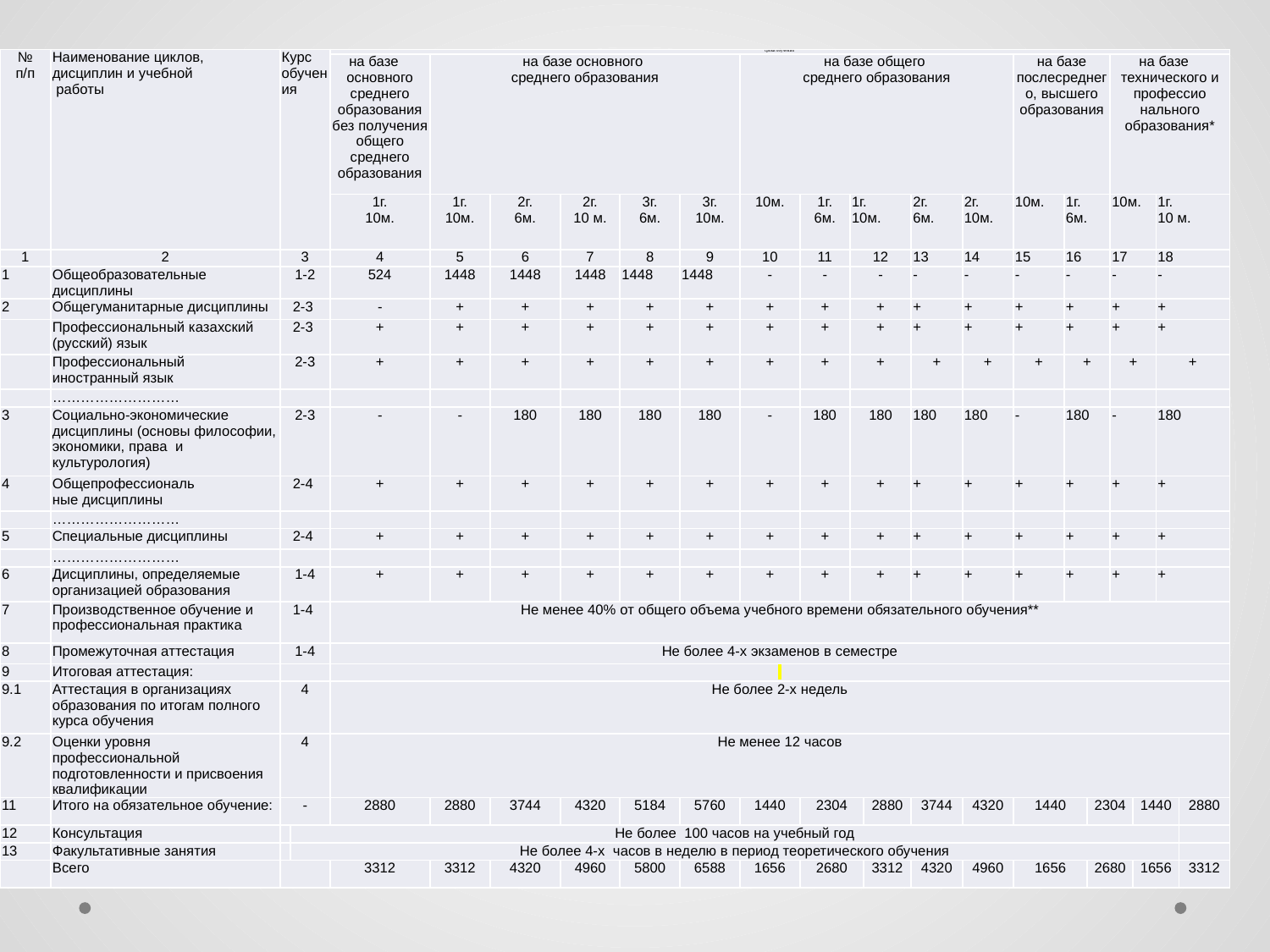

| № п/п | Наименование циклов, дисциплин и учебной работы | Курс обучения |  | Сроки обучения |  |  |  |  |  |  |  |  |  |  |  |  |  |  |  |  |  |  |
| --- | --- | --- | --- | --- | --- | --- | --- | --- | --- | --- | --- | --- | --- | --- | --- | --- | --- | --- | --- | --- | --- | --- |
|  |  |  |  | на базе основного среднего образования без получения общего среднего образования | на базе основного среднего образования |  |  |  |  | на базе общего среднего образования |  |  |  |  |  | на базе послесреднего, высшего образования |  |  | на базе технического и профессио нального образования\* |  |  |  |
|  |  |  |  | 1г. 10м. | 1г. 10м. | 2г. 6м. | 2г. 10 м. | 3г. 6м. | 3г. 10м. | 10м. | 1г. 6м. | 1г. 10м. |  | 2г. 6м. | 2г. 10м. | 10м. | 1г. 6м. |  | 10м. |  | 1г. 10 м. |  |
| 1 | 2 | 3 |  | 4 | 5 | 6 | 7 | 8 | 9 | 10 | 11 | 12 |  | 13 | 14 | 15 | 16 |  | 17 |  | 18 |  |
| 1 | Общеобразовательные дисциплины | 1-2 |  | 524 | 1448 | 1448 | 1448 | 1448 | 1448 | - | - | - |  | - | - | - | - |  | - |  | - |  |
| 2 | Общегуманитарные дисциплины | 2-3 |  | - | + | + | + | + | + | + | + | + |  | + | + | + | + |  | + |  | + |  |
|  | Профессиональный казахский (русский) язык | 2-3 |  | + | + | + | + | + | + | + | + | + |  | + | + | + | + |  | + |  | + |  |
|  | Профессиональный иностранный язык | 2-3 |  | + | + | + | + | + | + | + | + | + |  | + | + | + | + |  | + |  | + |  |
|  | ……………………… |  |  |  |  |  |  |  |  |  |  |  |  |  |  |  |  |  |  |  |  |  |
| 3 | Социально-экономические дисциплины (основы философии, экономики, права и культурология) | 2-3 |  | - | - | 180 | 180 | 180 | 180 | - | 180 | 180 |  | 180 | 180 | - | 180 |  | - |  | 180 |  |
| 4 | Общепрофессиональ ные дисциплины | 2-4 |  | + | + | + | + | + | + | + | + | + |  | + | + | + | + |  | + |  | + |  |
|  | ……………………… |  |  |  |  |  |  |  |  |  |  |  |  |  |  |  |  |  |  |  |  |  |
| 5 | Специальные дисциплины | 2-4 |  | + | + | + | + | + | + | + | + | + |  | + | + | + | + |  | + |  | + |  |
|  | ……………………… |  |  |  |  |  |  |  |  |  |  |  |  |  |  |  |  |  |  |  |  |  |
| 6 | Дисциплины, определяемые организацией образования | 1-4 |  | + | + | + | + | + | + | + | + | + |  | + | + | + | + |  | + |  | + |  |
| 7 | Производственное обучение и профессиональная практика | 1-4 |  | Не менее 40% от общего объема учебного времени обязательного обучения\*\* |  |  |  |  |  |  |  |  |  |  |  |  |  |  |  |  |  |  |
| 8 | Промежуточная аттестация | 1-4 |  | Не более 4-х экзаменов в семестре |  |  |  |  |  |  |  |  |  |  |  |  |  |  |  |  |  |  |
| 9 | Итоговая аттестация: |  |  |  |  |  |  |  |  |  |  |  |  |  |  |  |  |  |  |  |  |  |
| 9.1 | Аттестация в организациях образования по итогам полного курса обучения | 4 |  | Не более 2-х недель |  |  |  |  |  |  |  |  |  |  |  |  |  |  |  |  |  |  |
| 9.2 | Оценки уровня профессиональной подготовленности и присвоения квалификации | 4 |  | Не менее 12 часов |  |  |  |  |  |  |  |  |  |  |  |  |  |  |  |  |  |  |
| 11 | Итого на обязательное обучение: | - |  | 2880 | 2880 | 3744 | 4320 | 5184 | 5760 | 1440 | 2304 |  | 2880 | 3744 | 4320 | 1440 |  | 2304 |  | 1440 |  | 2880 |
| 12 | Консультация |  | Не более 100 часов на учебный год |  |  |  |  |  |  |  |  |  |  |  |  |  |  |  |  |  |  |  |
| 13 | Факультативные занятия |  | Не более 4-х часов в неделю в период теоретического обучения |  |  |  |  |  |  |  |  |  |  |  |  |  |  |  |  |  |  |  |
|  | Всего |  |  | 3312 | 3312 | 4320 | 4960 | 5800 | 6588 | 1656 | 2680 |  | 3312 | 4320 | 4960 | 1656 |  | 2680 |  | 1656 |  | 3312 |